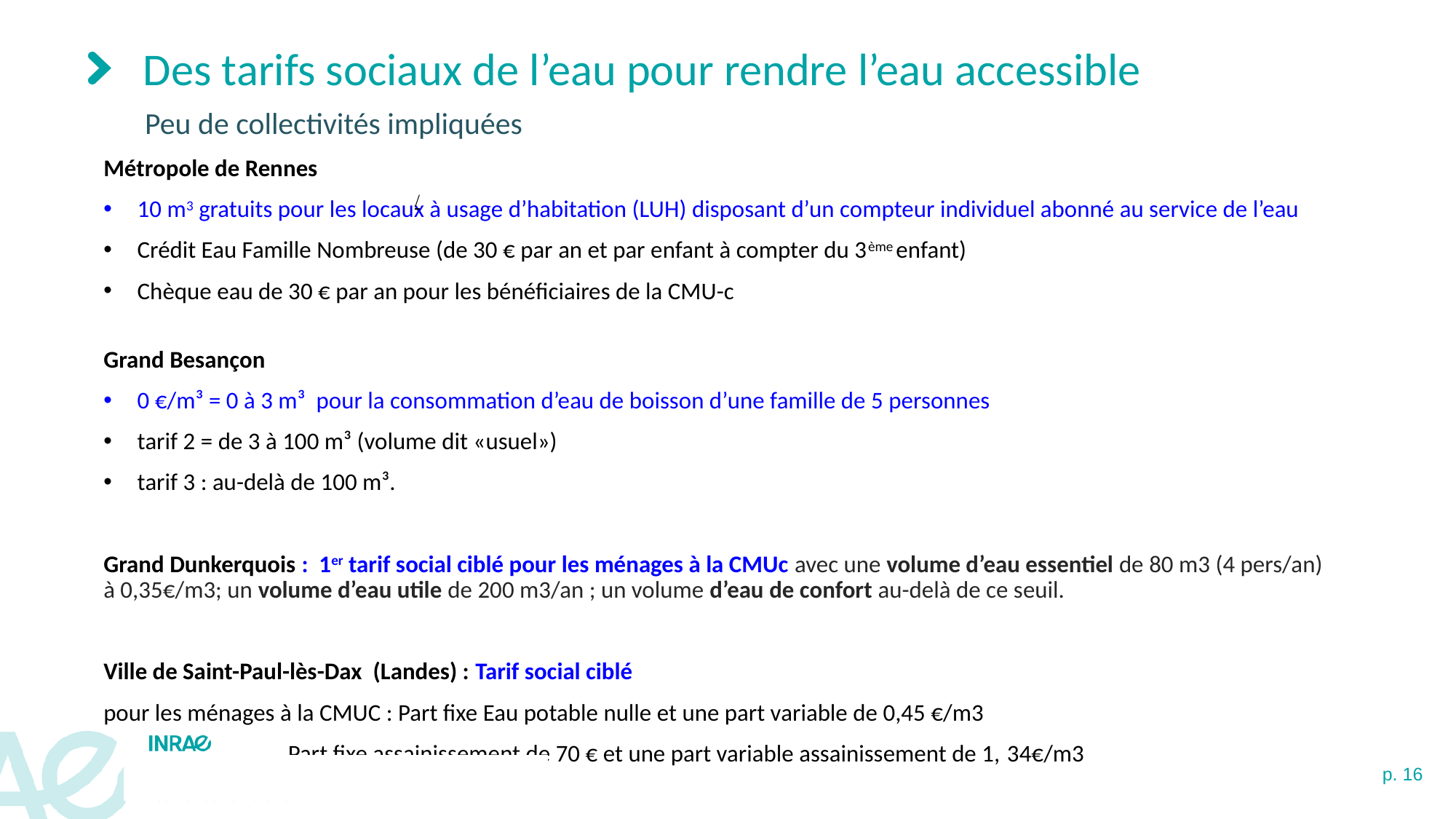

# Des tarifs sociaux de l’eau pour rendre l’eau accessible
Peu de collectivités impliquées
Métropole de Rennes
10 m3 gratuits pour les locaux à usage d’habitation (LUH) disposant d’un compteur individuel abonné au service de l’eau
Crédit Eau Famille Nombreuse (de 30 € par an et par enfant à compter du 3ème enfant)
Chèque eau de 30 € par an pour les bénéficiaires de la CMU-c

Grand Besançon
0 €/m³ = 0 à 3 m³  pour la consommation d’eau de boisson d’une famille de 5 personnes
tarif 2 = de 3 à 100 m³ (volume dit «usuel»)
tarif 3 : au-delà de 100 m³.

Grand Dunkerquois :  1er tarif social ciblé pour les ménages à la CMUc avec une volume d’eau essentiel de 80 m3 (4 pers/an) à 0,35€/m3; un volume d’eau utile de 200 m3/an ; un volume d’eau de confort au-delà de ce seuil.

Ville de Saint-Paul-lès-Dax  (Landes) : Tarif social ciblé
pour les ménages à la CMUC : Part fixe Eau potable nulle et une part variable de 0,45 €/m3
		              Part fixe assainissement de 70 € et une part variable assainissement de 1, 34€/m3

/